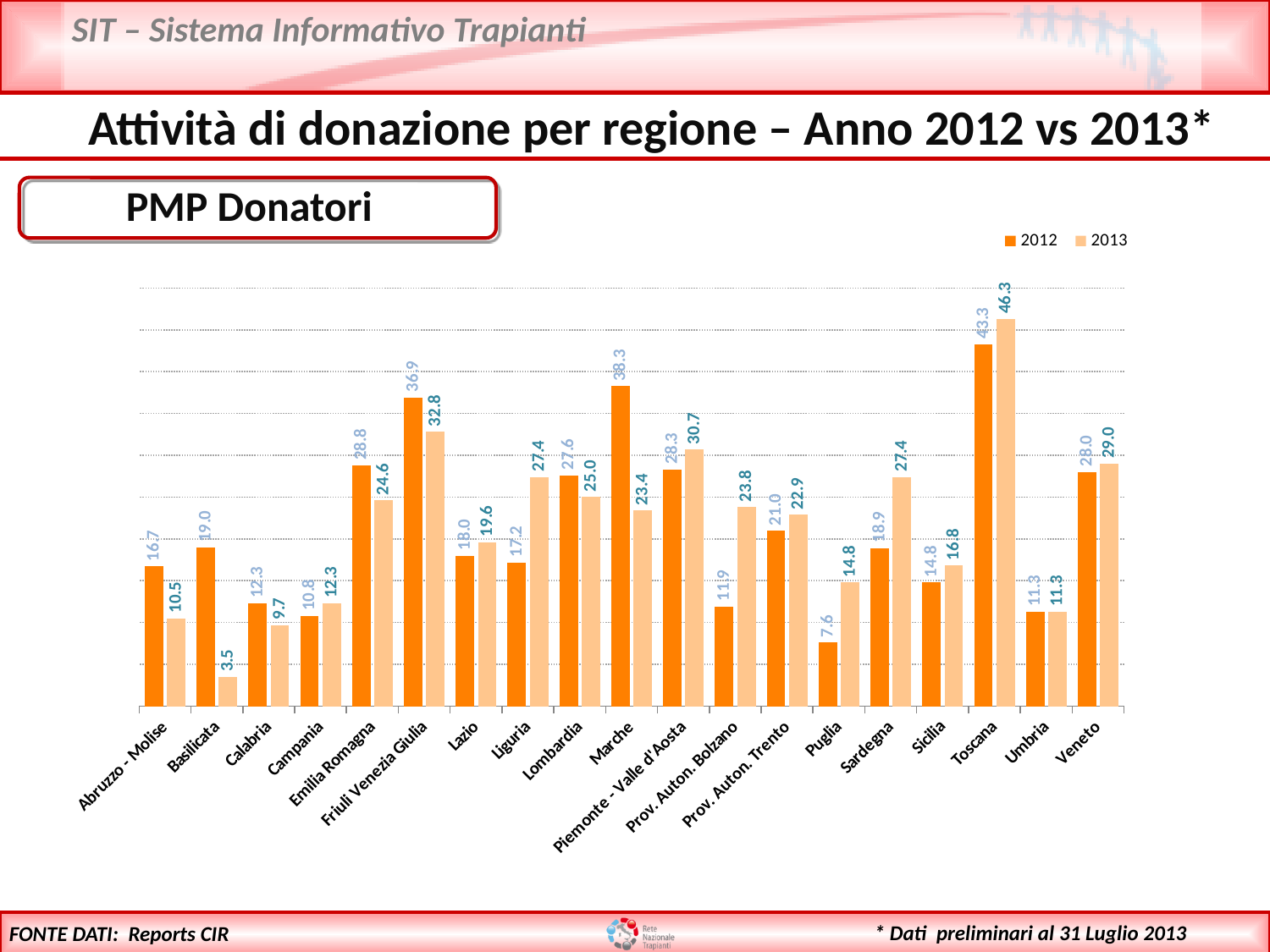

Attività di donazione per regione – Anno 2012 vs 2013*
PMP Donatori

### Chart

| Category |  |  |
|---|---|---|
| Abruzzo - Molise | 16.7 | 10.5 |
| Basilicata | 19.0 | 3.5 |
| Calabria | 12.3 | 9.7 |
| Campania | 10.8 | 12.3 |
| Emilia Romagna | 28.8 | 24.6 |
| Friuli Venezia Giulia | 36.9 | 32.8 |
| Lazio | 18.0 | 19.6 |
| Liguria | 17.2 | 27.4 |
| Lombardia | 27.6 | 25.0 |
| Marche | 38.3 | 23.4 |
| Piemonte - Valle d'Aosta | 28.3 | 30.7 |
| Prov. Auton. Bolzano | 11.9 | 23.8 |
| Prov. Auton. Trento | 21.0 | 22.9 |
| Puglia | 7.6 | 14.8 |
| Sardegna | 18.9 | 27.4 |
| Sicilia | 14.8 | 16.8 |
| Toscana | 43.3 | 46.3 |
| Umbria | 11.3 | 11.3 |
| Veneto | 28.0 | 29.0 |
FONTE DATI:  Reports CIR